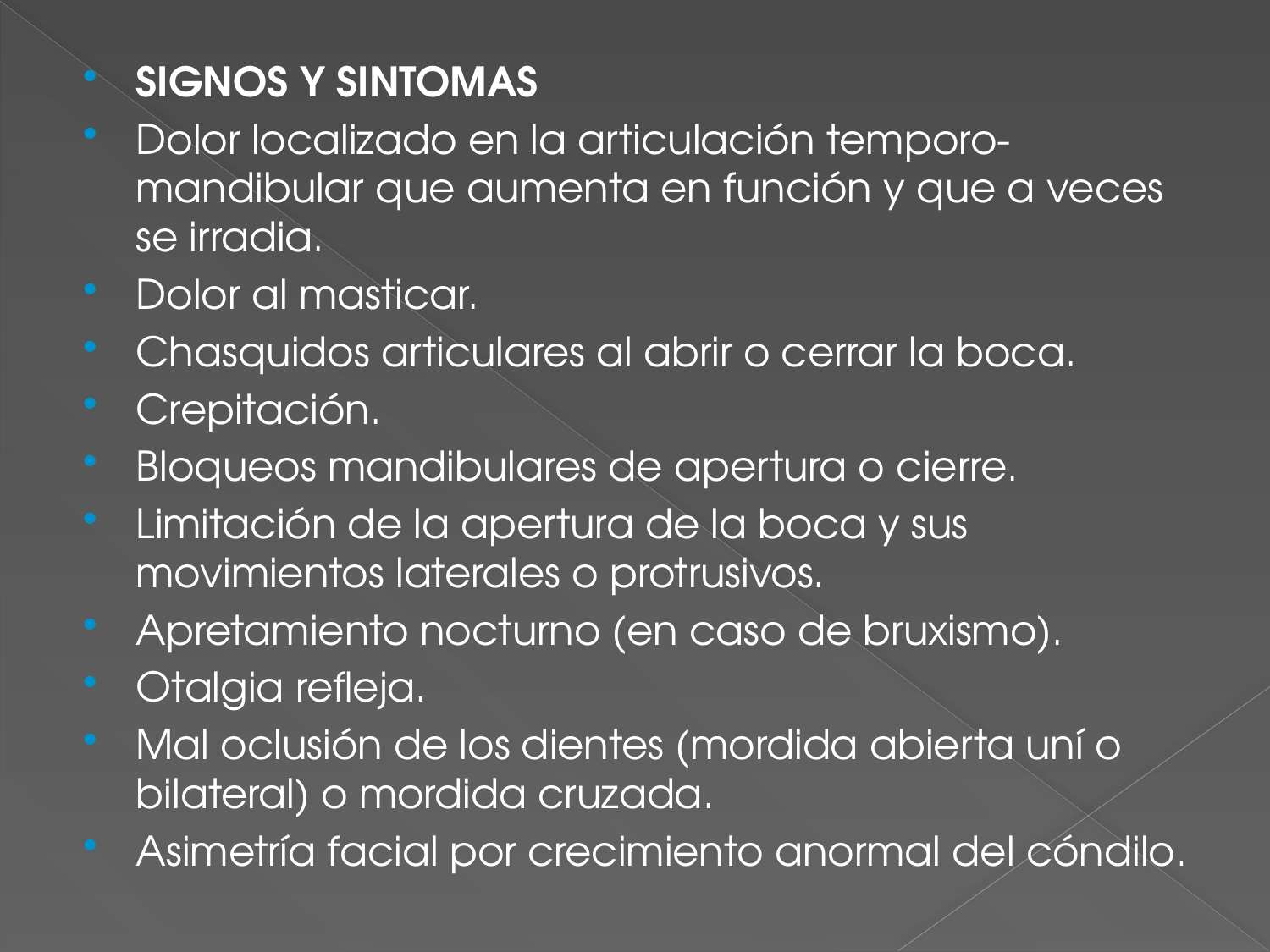

SIGNOS Y SINTOMAS
Dolor localizado en la articulación temporo-mandibular que aumenta en función y que a veces se irradia.
Dolor al masticar.
Chasquidos articulares al abrir o cerrar la boca.
Crepitación.
Bloqueos mandibulares de apertura o cierre.
Limitación de la apertura de la boca y sus movimientos laterales o protrusivos.
Apretamiento nocturno (en caso de bruxismo).
Otalgia refleja.
Mal oclusión de los dientes (mordida abierta uní o bilateral) o mordida cruzada.
Asimetría facial por crecimiento anormal del cóndilo.